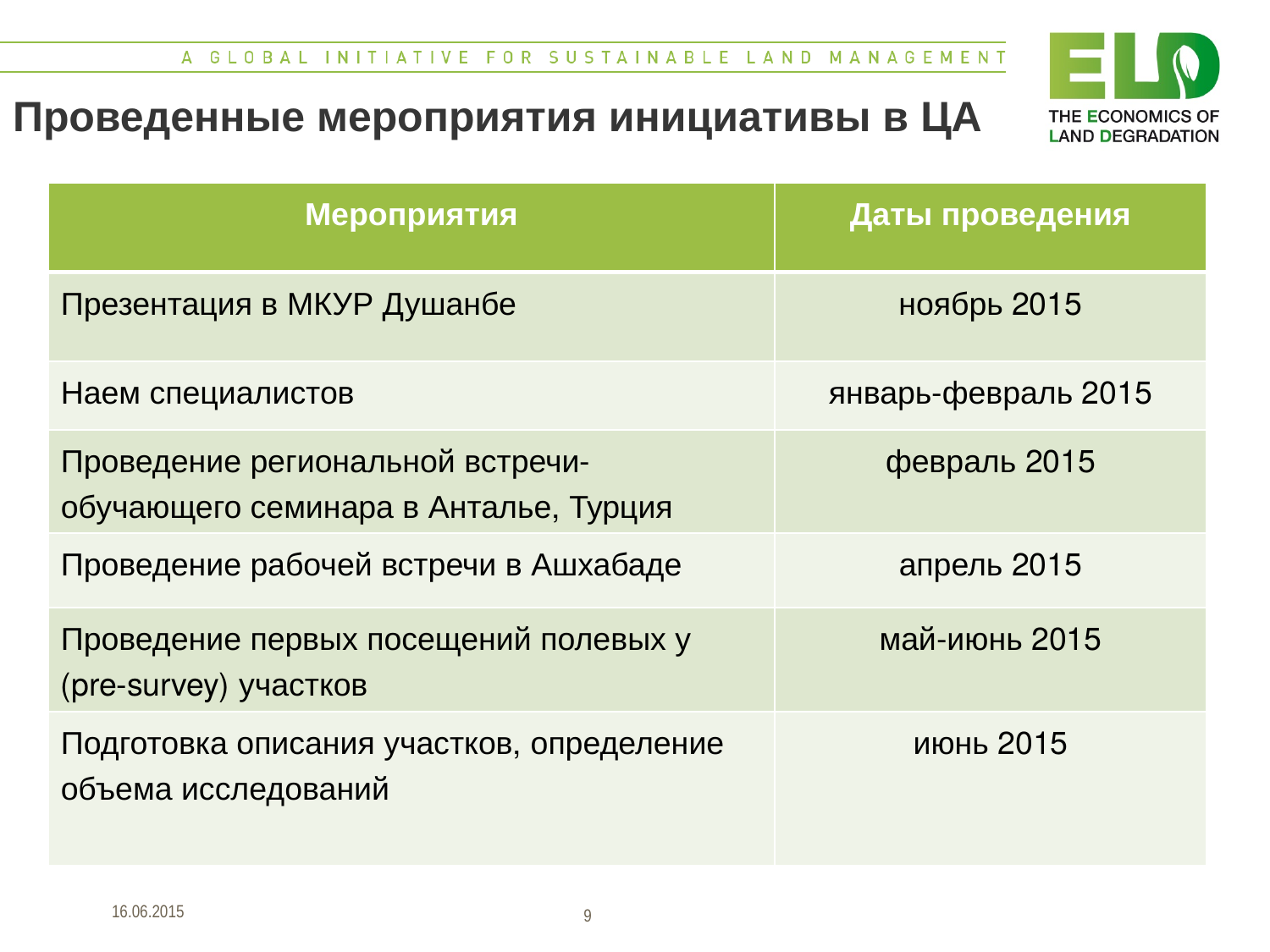

# Проведенные мероприятия инициативы в ЦА
| Мероприятия | Даты проведения |
| --- | --- |
| Презентация в МКУР Душанбе | ноябрь 2015 |
| Наем специалистов | январь-февраль 2015 |
| Проведение региональной встречи-обучающего семинара в Анталье, Турция | февраль 2015 |
| Проведение рабочей встречи в Ашхабаде | апрель 2015 |
| Проведение первых посещений полевых у (pre-survey) участков | май-июнь 2015 |
| Подготовка описания участков, определение объема исследований | июнь 2015 |
16.06.2015